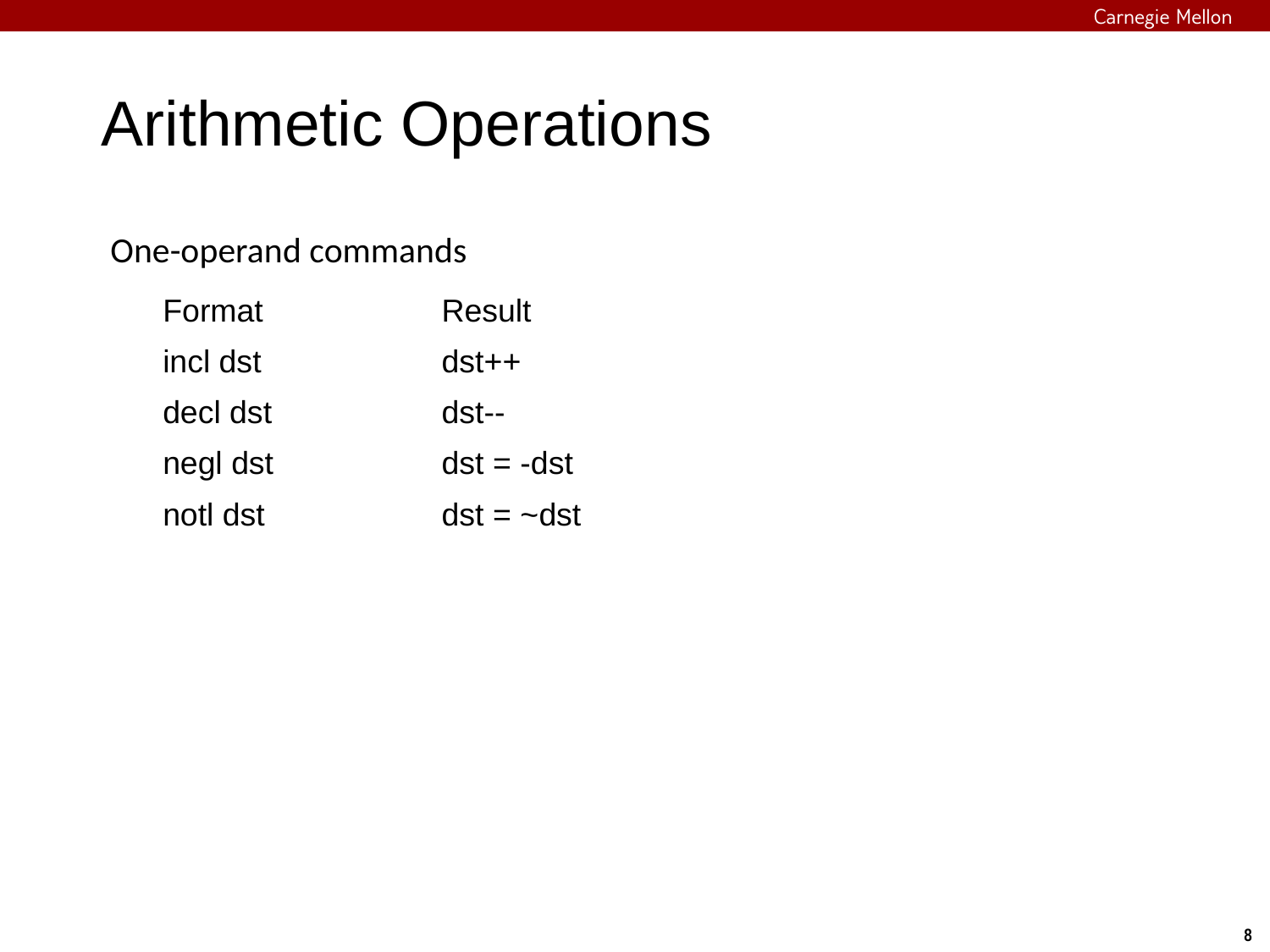

Carnegie Mellon
Arithmetic Operations
One-operand commands
| Format | Result |
| --- | --- |
| incl dst | dst++ |
| decl dst | dst-- |
| negl dst | dst = -dst |
| notl dst | dst = ~dst |